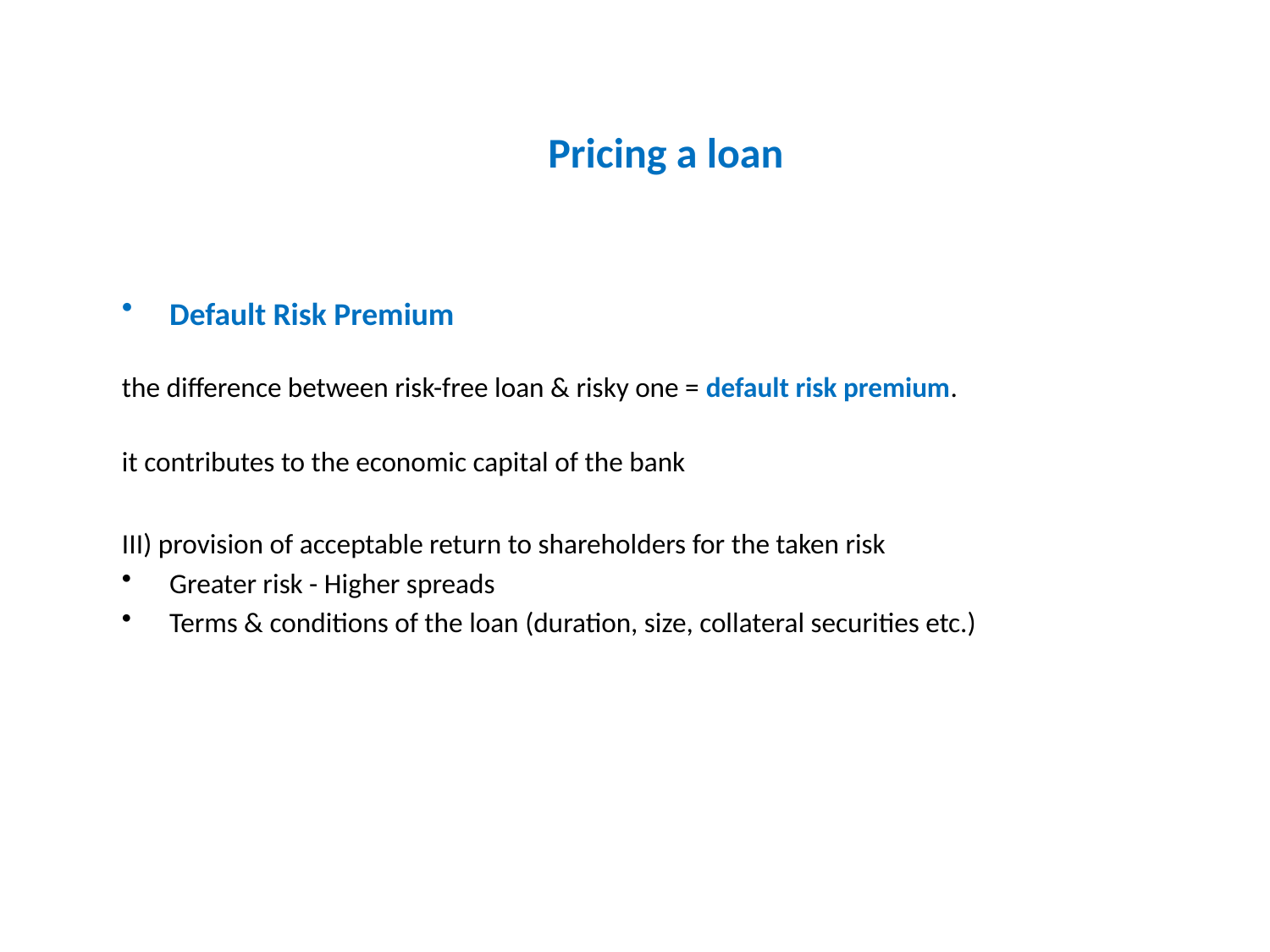

# Pricing a loan
Default Risk Premium

the difference between risk-free loan & risky one = default risk premium.

it contributes to the economic capital of the bank

III) provision of acceptable return to shareholders for the taken risk
Greater risk - Higher spreads
Terms & conditions of the loan (duration, size, collateral securities etc.)